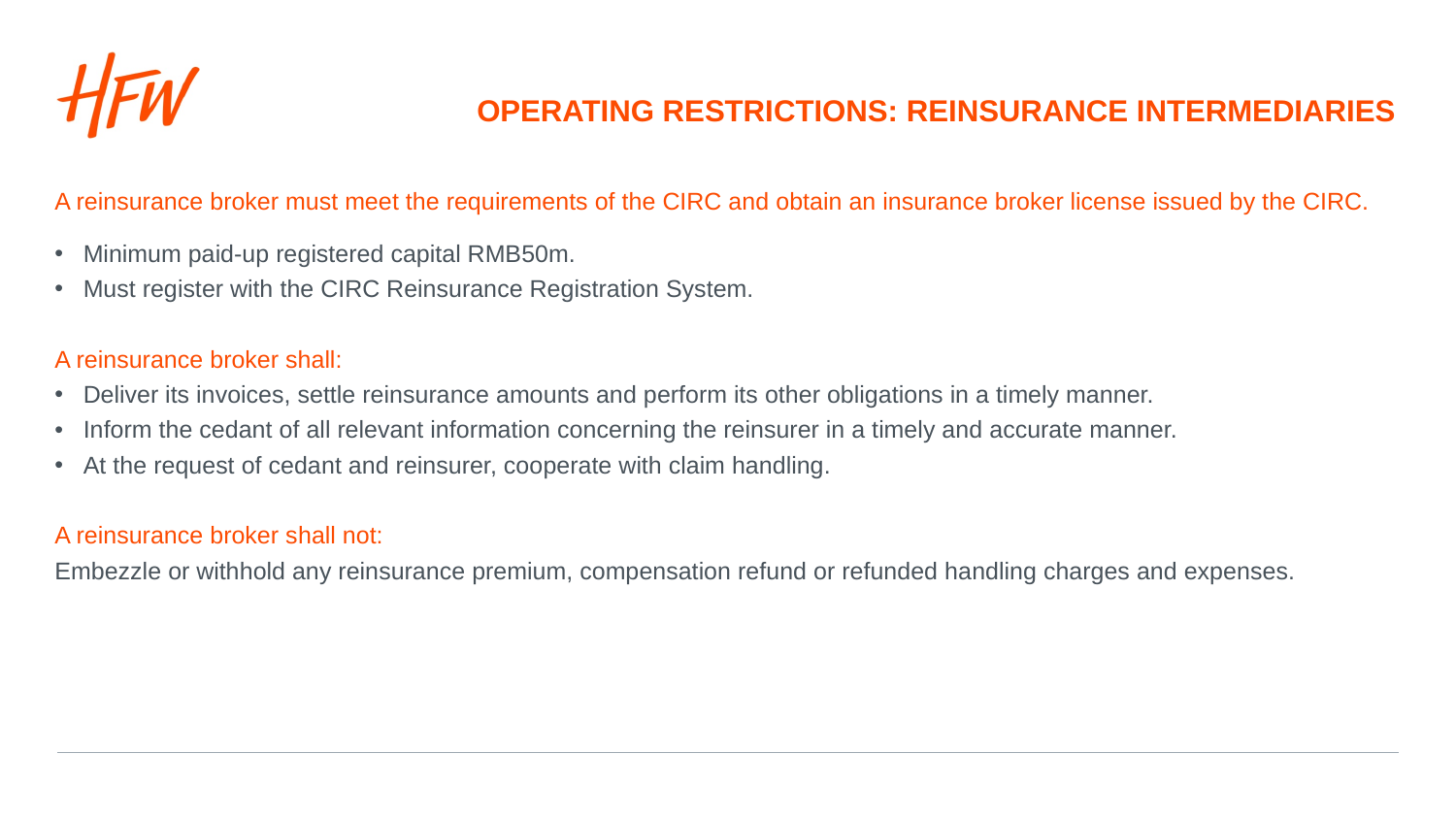

OPERATING RESTRICTIONS: Reinsurance intermediaries

A reinsurance broker must meet the requirements of the CIRC and obtain an insurance broker license issued by the CIRC.

Minimum paid-up registered capital RMB50m.
Must register with the CIRC Reinsurance Registration System.

A reinsurance broker shall:
Deliver its invoices, settle reinsurance amounts and perform its other obligations in a timely manner.
Inform the cedant of all relevant information concerning the reinsurer in a timely and accurate manner.
At the request of cedant and reinsurer, cooperate with claim handling.

A reinsurance broker shall not:
Embezzle or withhold any reinsurance premium, compensation refund or refunded handling charges and expenses.